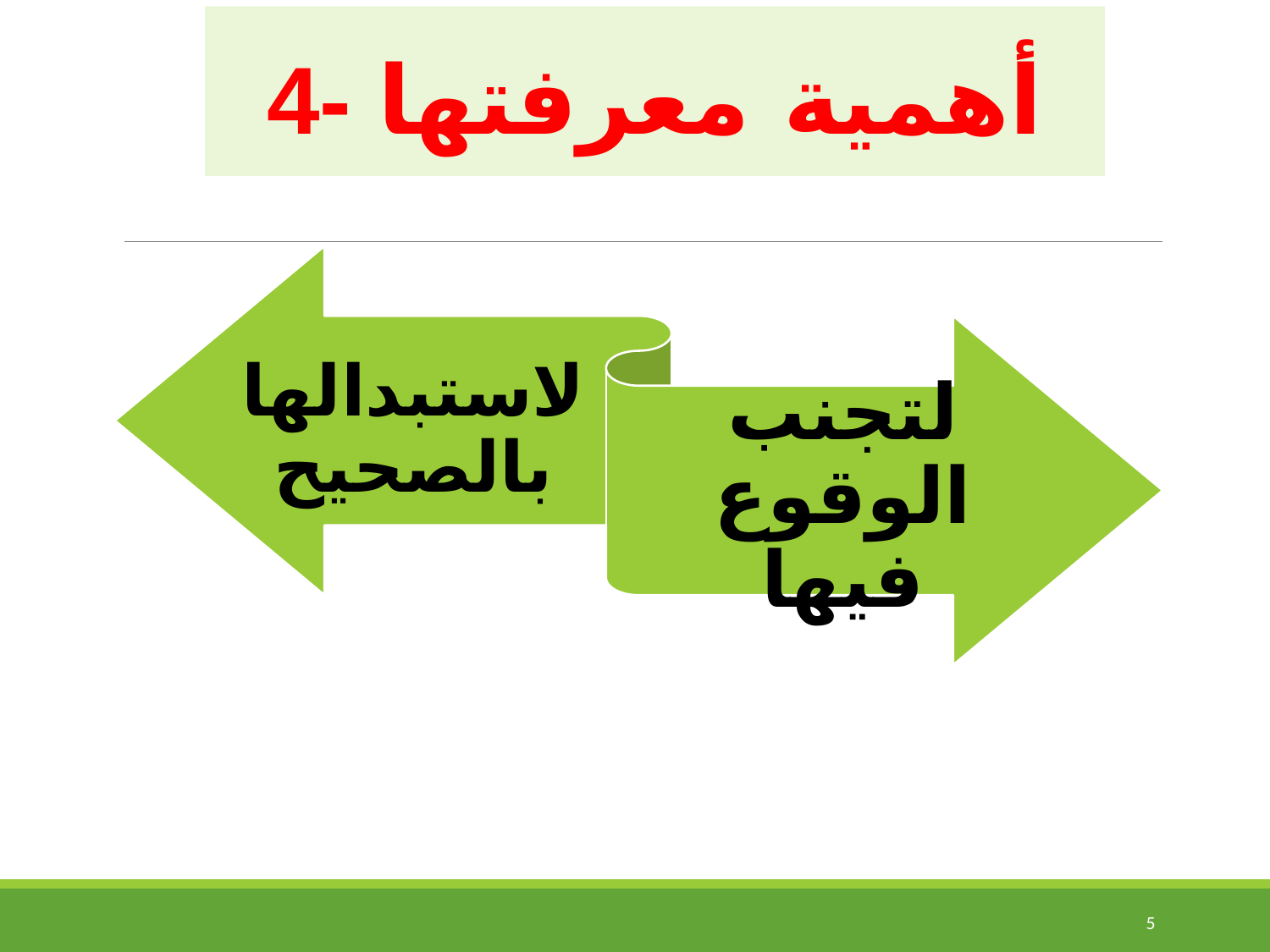

4- أهمية معرفتها
لاستبدالها بالصحيح
لتجنب الوقوع فيها
5